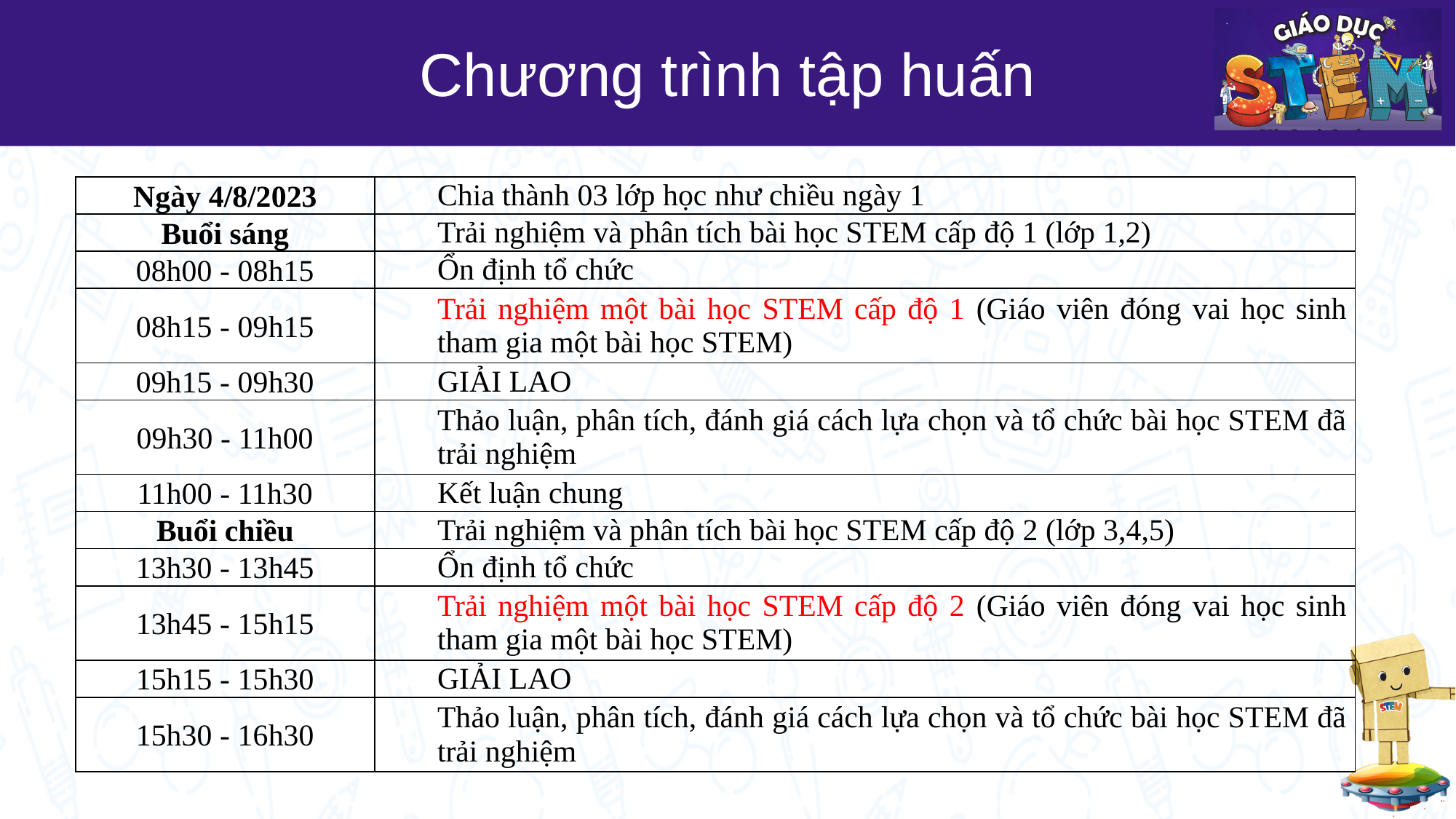

# Chương trình tập huấn
| Ngày 4/8/2023 | Chia thành 03 lớp học như chiều ngày 1 |
| --- | --- |
| Buổi sáng | Trải nghiệm và phân tích bài học STEM cấp độ 1 (lớp 1,2) |
| 08h00 - 08h15 | Ổn định tổ chức |
| 08h15 - 09h15 | Trải nghiệm một bài học STEM cấp độ 1 (Giáo viên đóng vai học sinh tham gia một bài học STEM) |
| 09h15 - 09h30 | GIẢI LAO |
| 09h30 - 11h00 | Thảo luận, phân tích, đánh giá cách lựa chọn và tổ chức bài học STEM đã trải nghiệm |
| 11h00 - 11h30 | Kết luận chung |
| Buổi chiều | Trải nghiệm và phân tích bài học STEM cấp độ 2 (lớp 3,4,5) |
| 13h30 - 13h45 | Ổn định tổ chức |
| 13h45 - 15h15 | Trải nghiệm một bài học STEM cấp độ 2 (Giáo viên đóng vai học sinh tham gia một bài học STEM) |
| 15h15 - 15h30 | GIẢI LAO |
| 15h30 - 16h30 | Thảo luận, phân tích, đánh giá cách lựa chọn và tổ chức bài học STEM đã trải nghiệm |